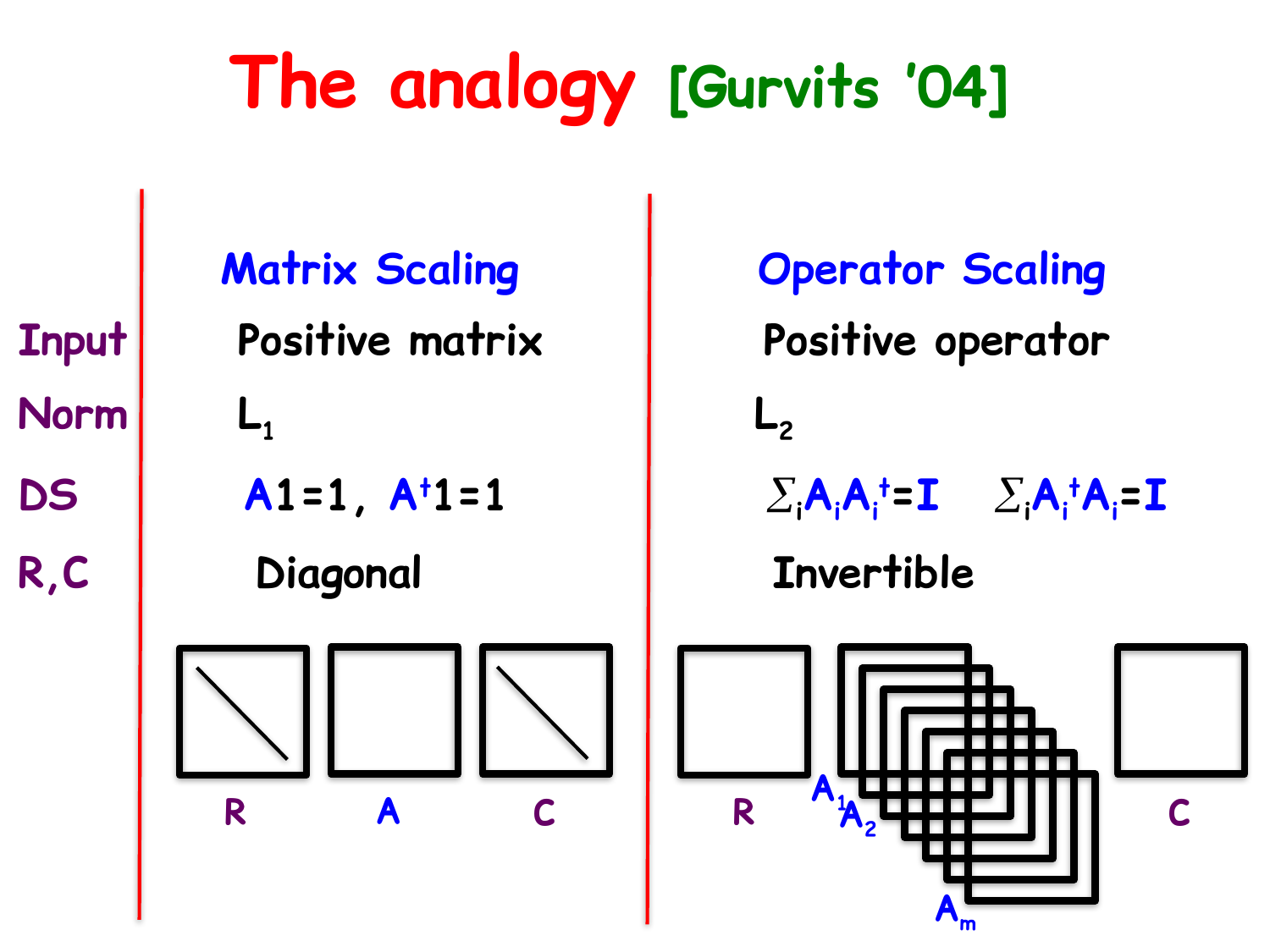

# The analogy [Gurvits ’04]
           Matrix Scaling             Operator Scaling
Input      Positive matrix            Positive operator
Norm      L1                          L2
DS         A1=1, At1=1              ∑iAiAit=I   ∑iAitAi=I
R,C         Diagonal                   Invertible

A1

A
R
R
C
C
A2
Am